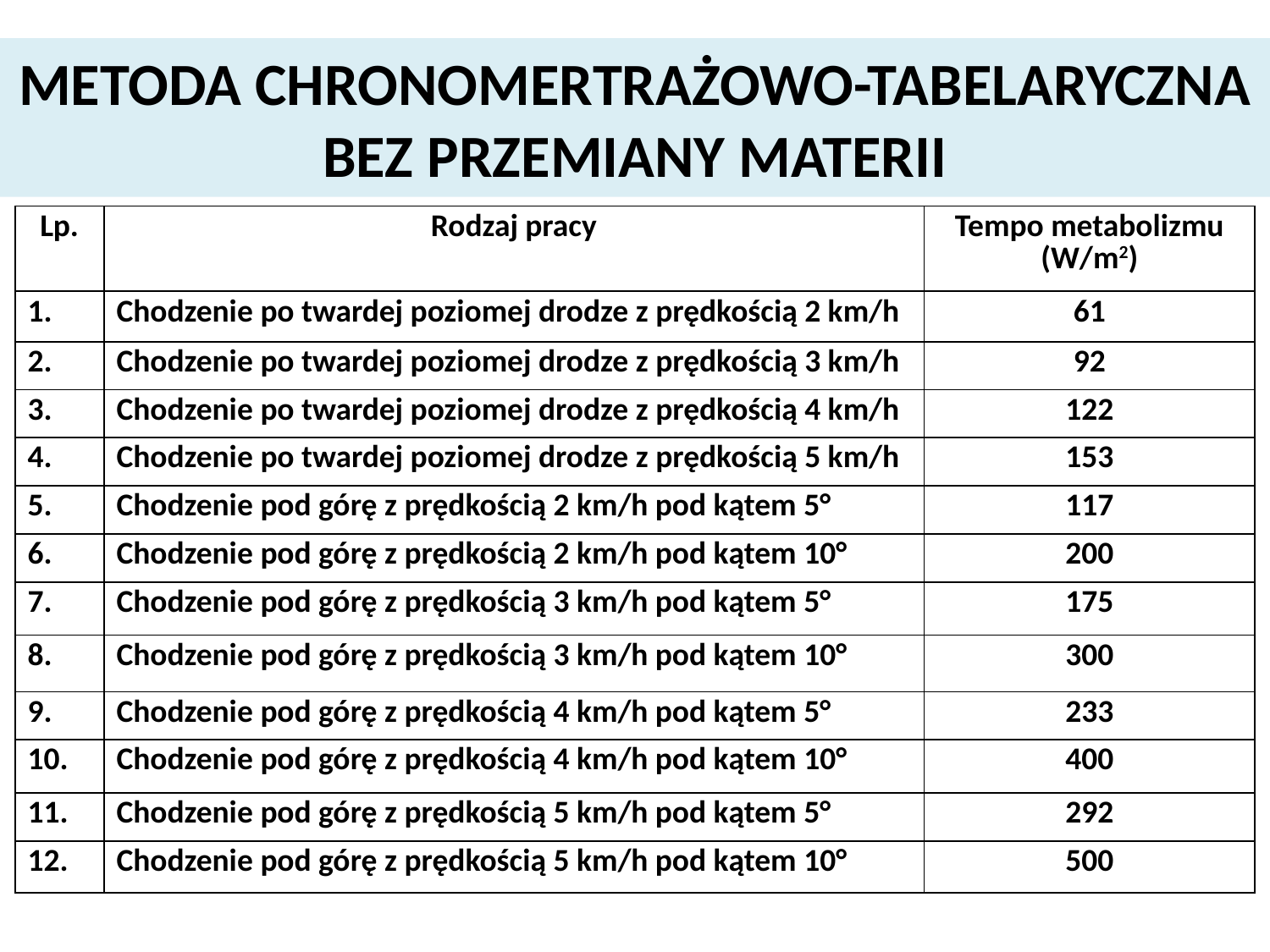

# METODA CHRONOMERTRAŻOWO-TABELARYCZNA BEZ PRZEMIANY MATERII
| Lp. | Rodzaj pracy | Tempo metabolizmu (W/m2) |
| --- | --- | --- |
| 1. | Chodzenie po twardej poziomej drodze z prędkością 2 km/h | 61 |
| 2. | Chodzenie po twardej poziomej drodze z prędkością 3 km/h | 92 |
| 3. | Chodzenie po twardej poziomej drodze z prędkością 4 km/h | 122 |
| 4. | Chodzenie po twardej poziomej drodze z prędkością 5 km/h | 153 |
| 5. | Chodzenie pod górę z prędkością 2 km/h pod kątem 5° | 117 |
| 6. | Chodzenie pod górę z prędkością 2 km/h pod kątem 10° | 200 |
| 7. | Chodzenie pod górę z prędkością 3 km/h pod kątem 5° | 175 |
| 8. | Chodzenie pod górę z prędkością 3 km/h pod kątem 10° | 300 |
| 9. | Chodzenie pod górę z prędkością 4 km/h pod kątem 5° | 233 |
| 10. | Chodzenie pod górę z prędkością 4 km/h pod kątem 10° | 400 |
| 11. | Chodzenie pod górę z prędkością 5 km/h pod kątem 5° | 292 |
| 12. | Chodzenie pod górę z prędkością 5 km/h pod kątem 10° | 500 |